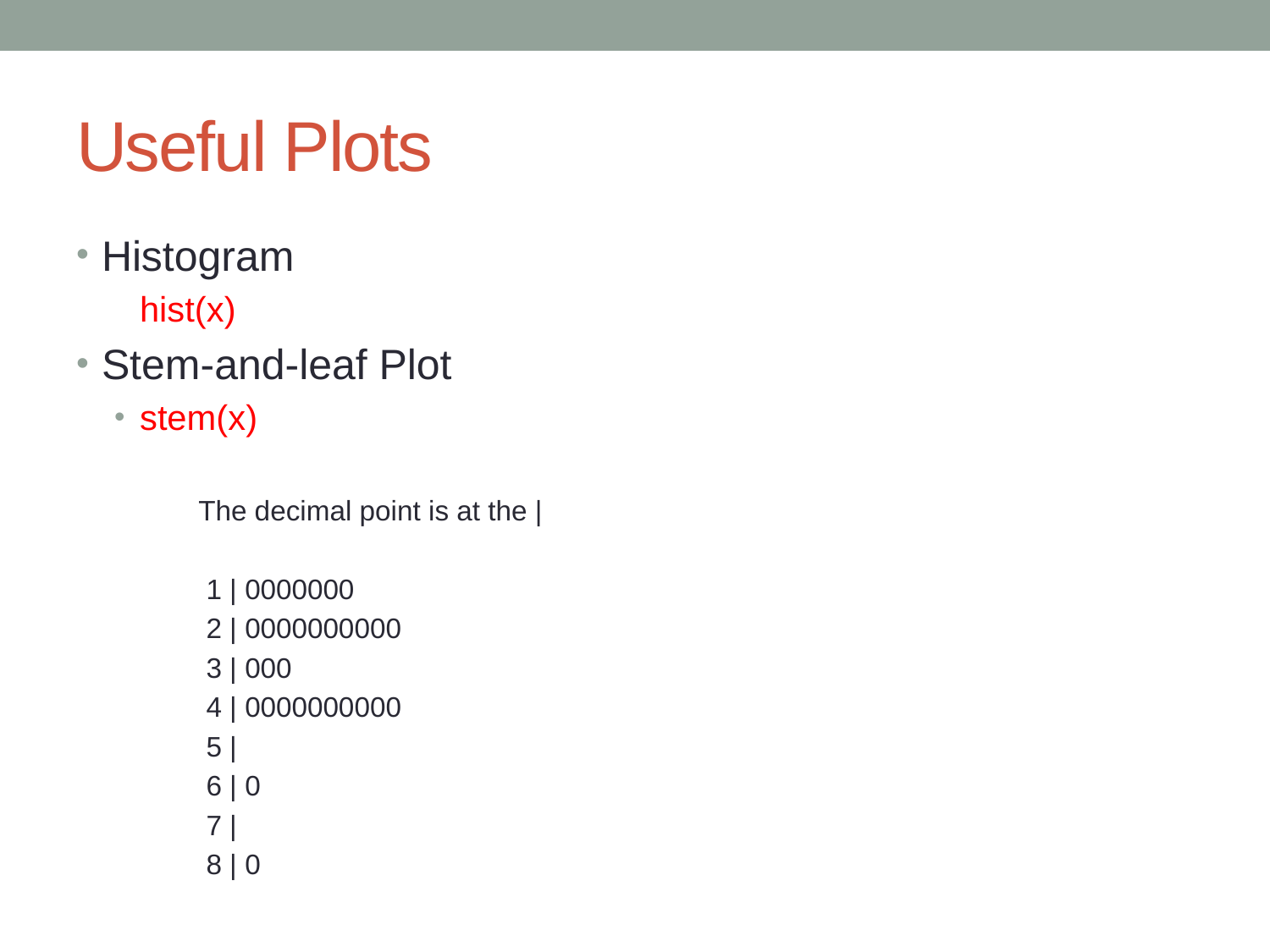

# Useful Plots
Histogram
hist(x)
Stem-and-leaf Plot
stem(x)

 The decimal point is at the |

  1 | 0000000
  2 | 0000000000
  3 | 000
  4 | 0000000000
  5 |
  6 | 0
  7 |
  8 | 0